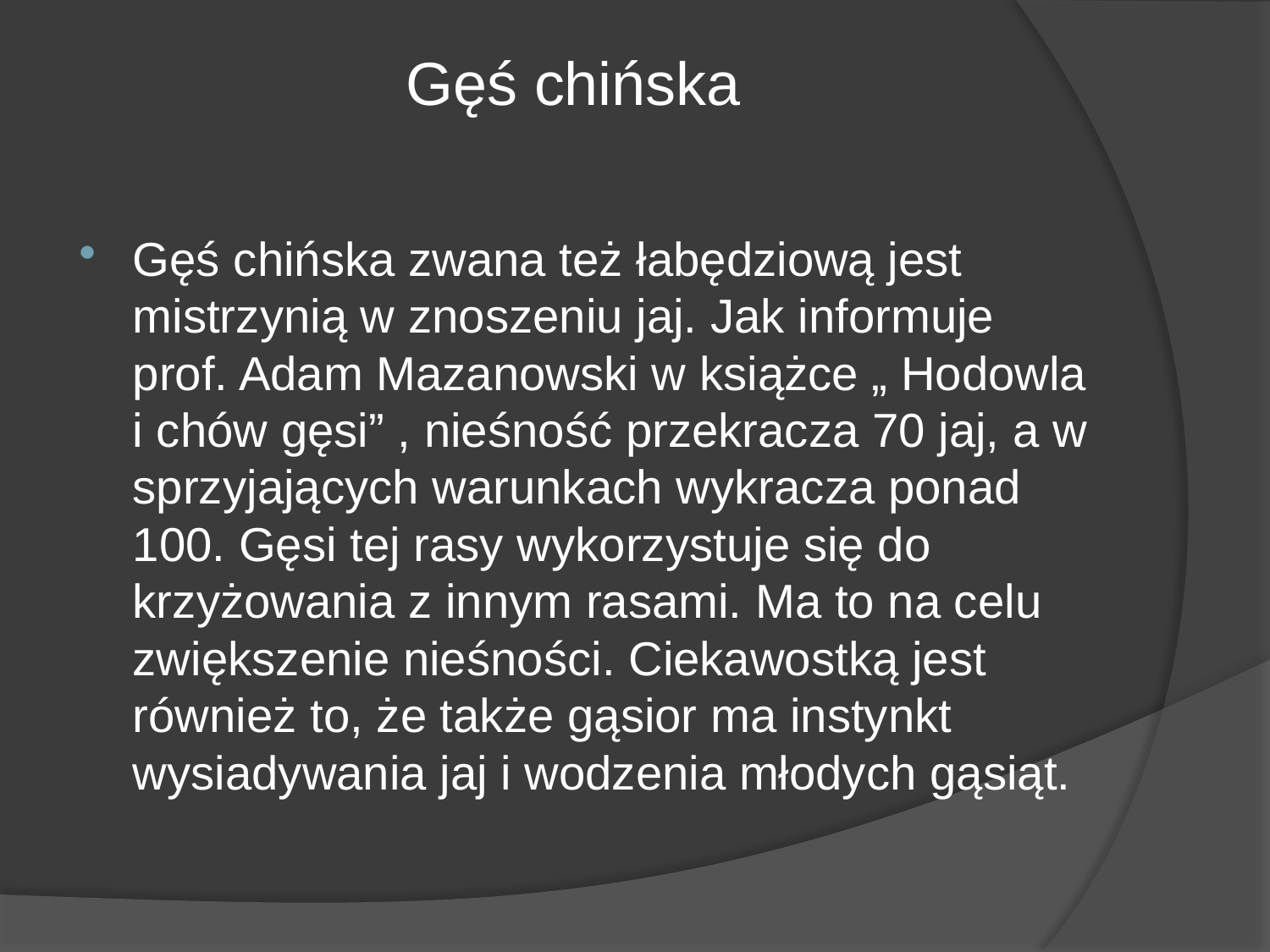

# Gęś chińska
Gęś chińska zwana też łabędziową jest mistrzynią w znoszeniu jaj. Jak informuje prof. Adam Mazanowski w książce „ Hodowla i chów gęsi” , nieśność przekracza 70 jaj, a w sprzyjających warunkach wykracza ponad 100. Gęsi tej rasy wykorzystuje się do krzyżowania z innym rasami. Ma to na celu zwiększenie nieśności. Ciekawostką jest również to, że także gąsior ma instynkt wysiadywania jaj i wodzenia młodych gąsiąt.